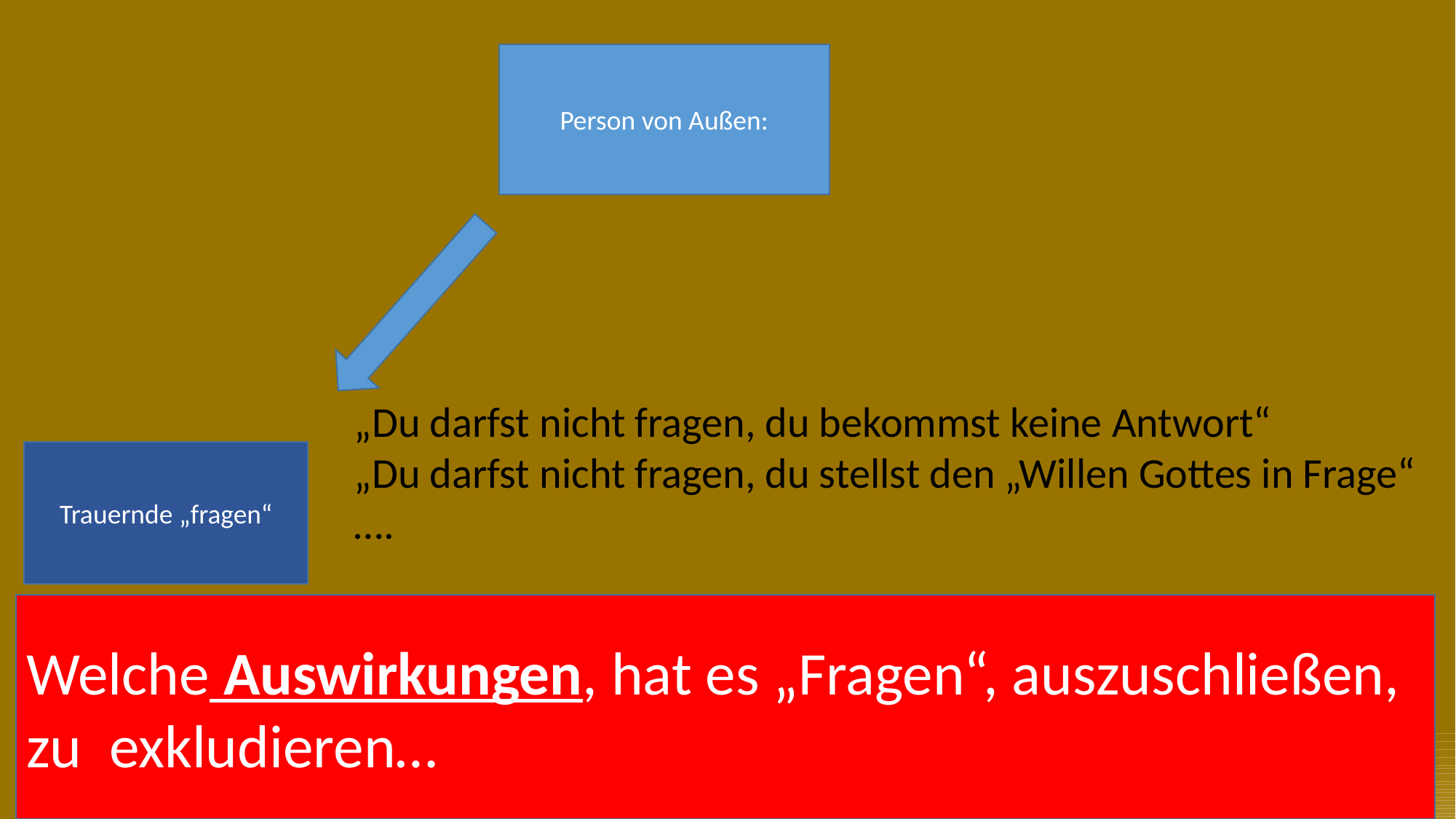

Person von Außen:

„Du darfst nicht fragen, du bekommst keine Antwort“
„Du darfst nicht fragen, du stellst den „Willen Gottes in Frage“
….
Trauernde „fragen“
Welche Auswirkungen, hat es „Fragen“, auszuschließen,
zu  exkludieren…